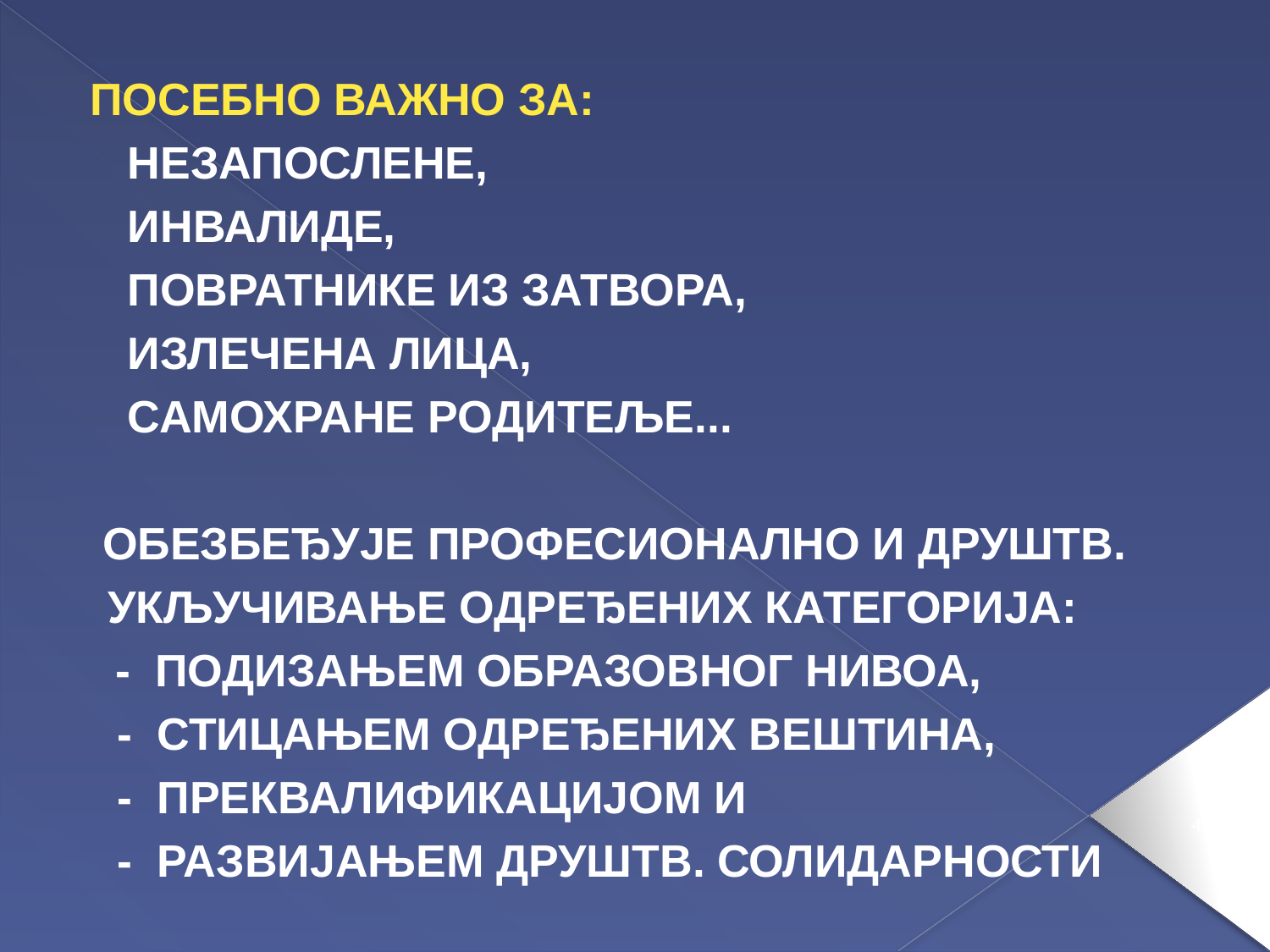

ПОСЕБНО ВАЖНО ЗА:
   НЕЗАПОСЛЕНЕ,
   ИНВАЛИДЕ,
   ПОВРАТНИКЕ ИЗ ЗАТВОРА,
   ИЗЛЕЧЕНА ЛИЦА,
   САМОХРАНЕ РОДИТЕЉЕ...

 ОБЕЗБЕЂУЈЕ ПРОФЕСИОНАЛНО И ДРУШТВ.
  УКЉУЧИВАЊЕ ОДРЕЂЕНИХ КАТЕГОРИЈА:
  -  ПОДИЗАЊЕМ ОБРАЗОВНОГ НИВОА,
      -  СТИЦАЊЕМ ОДРЕЂЕНИХ ВЕШТИНА,
      -  ПРЕКВАЛИФИКАЦИЈОМ И
      -  РАЗВИЈАЊЕМ ДРУШТВ. СОЛИДАРНОСТИ

41